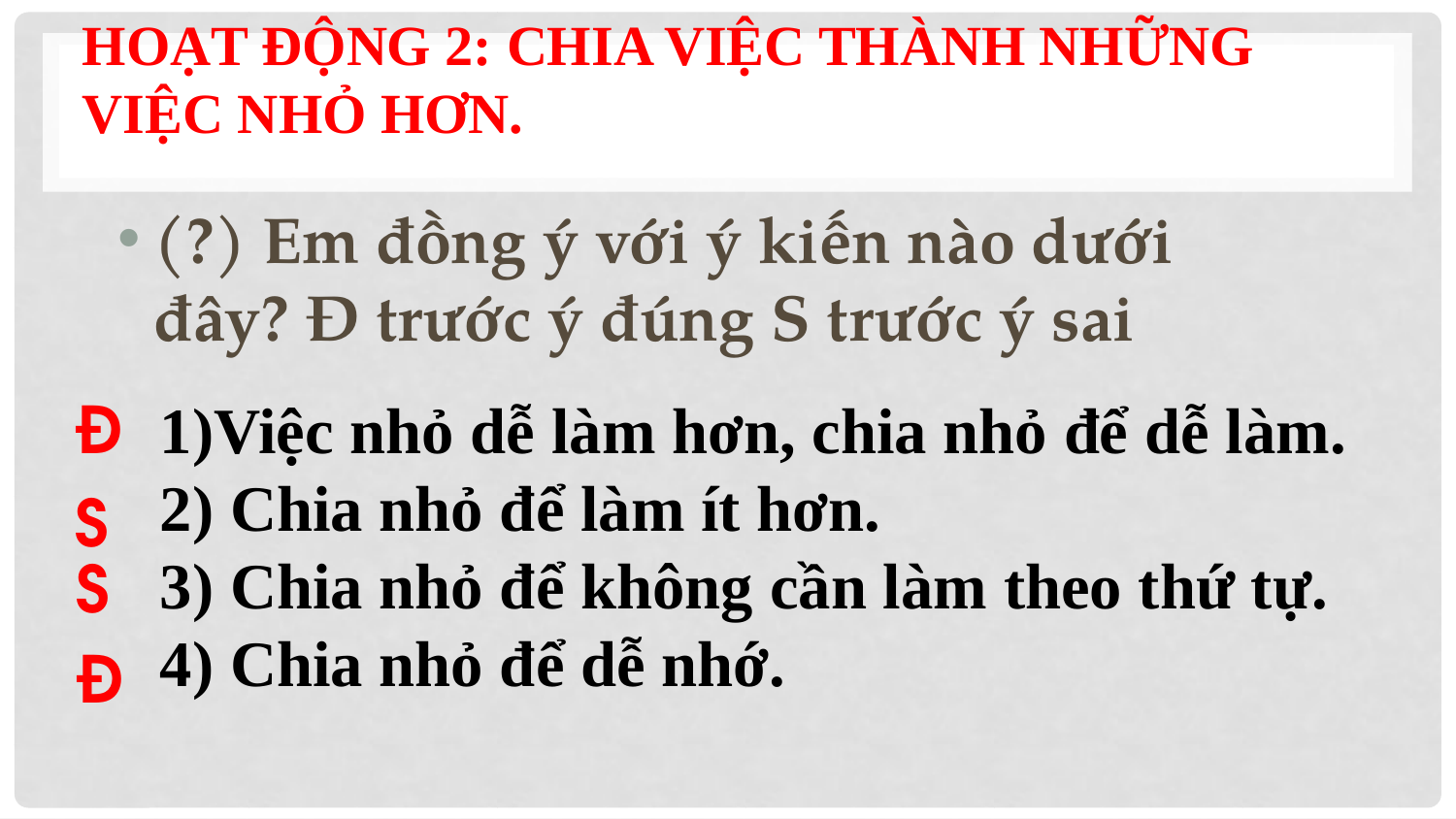

# Hoạt động 2: Chia việc thành những việc nhỏ hơn.
(?) Em đồng ý với ý kiến nào dưới đây? Đ trước ý đúng S trước ý sai
Đ
1)Việc nhỏ dễ làm hơn, chia nhỏ để dễ làm.
2) Chia nhỏ để làm ít hơn.
3) Chia nhỏ để không cần làm theo thứ tự.
4) Chia nhỏ để dễ nhớ.
S
S
Đ